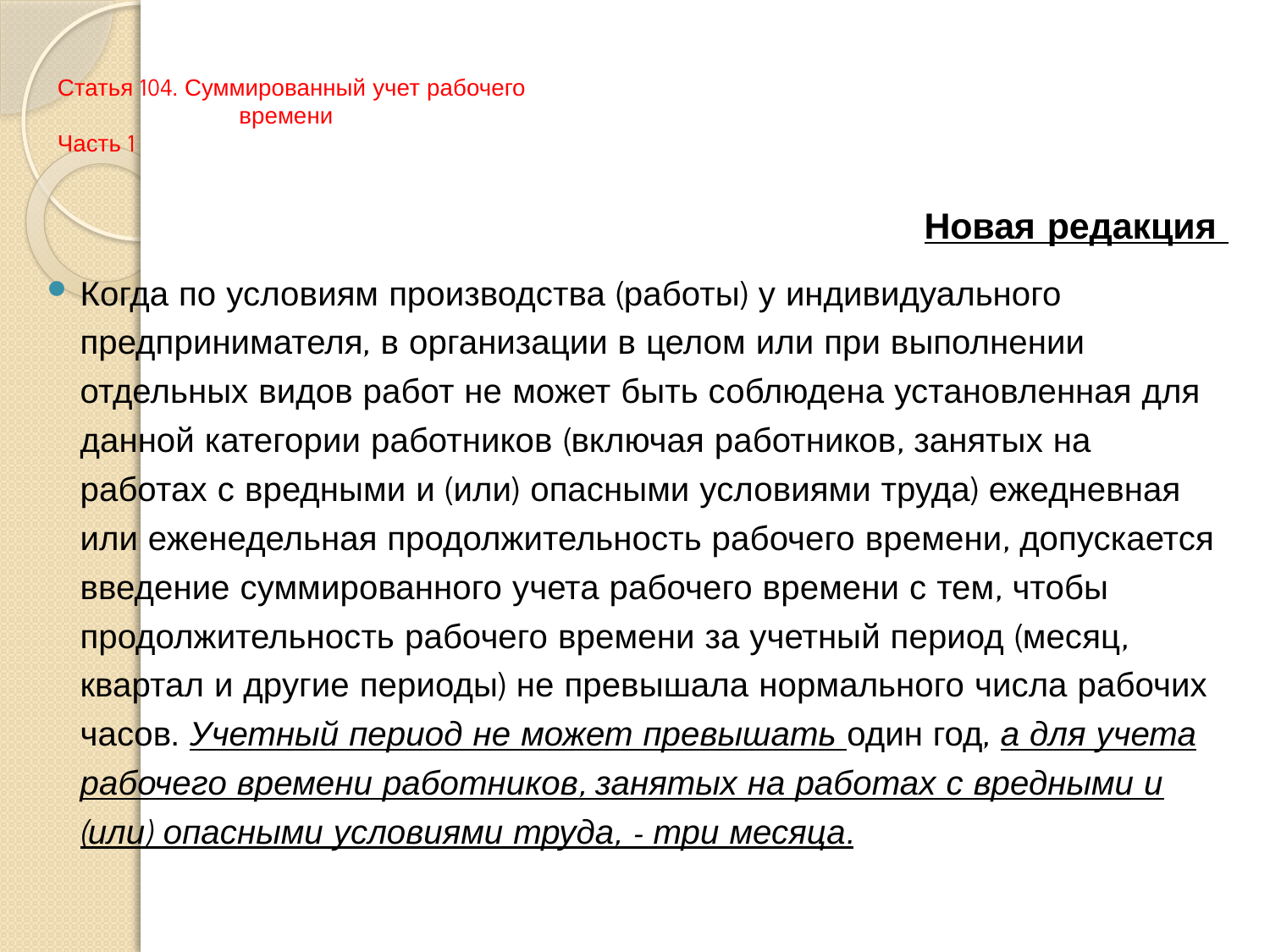

# Статья 104. Суммированный учет рабочего времени Часть 1
Новая редакция

Когда по условиям производства (работы) у индивидуального предпринимателя, в организации в целом или при выполнении отдельных видов работ не может быть соблюдена установленная для данной категории работников (включая работников, занятых на работах с вредными и (или) опасными условиями труда) ежедневная или еженедельная продолжительность рабочего времени, допускается введение суммированного учета рабочего времени с тем, чтобы продолжительность рабочего времени за учетный период (месяц, квартал и другие периоды) не превышала нормального числа рабочих часов. Учетный период не может превышать один год, а для учета рабочего времени работников, занятых на работах с вредными и (или) опасными условиями труда, - три месяца.